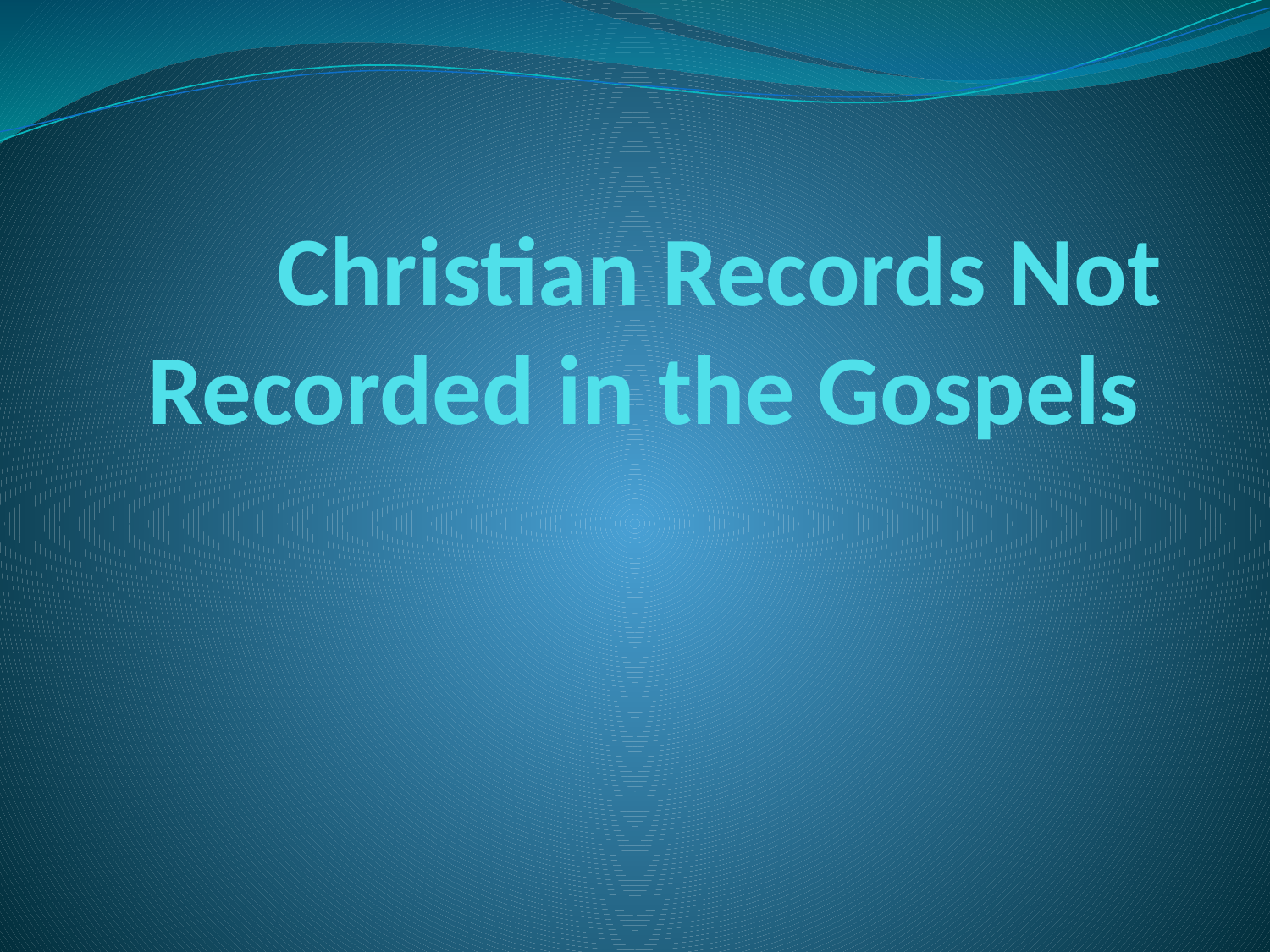

# Christian Records Not Recorded in the Gospels